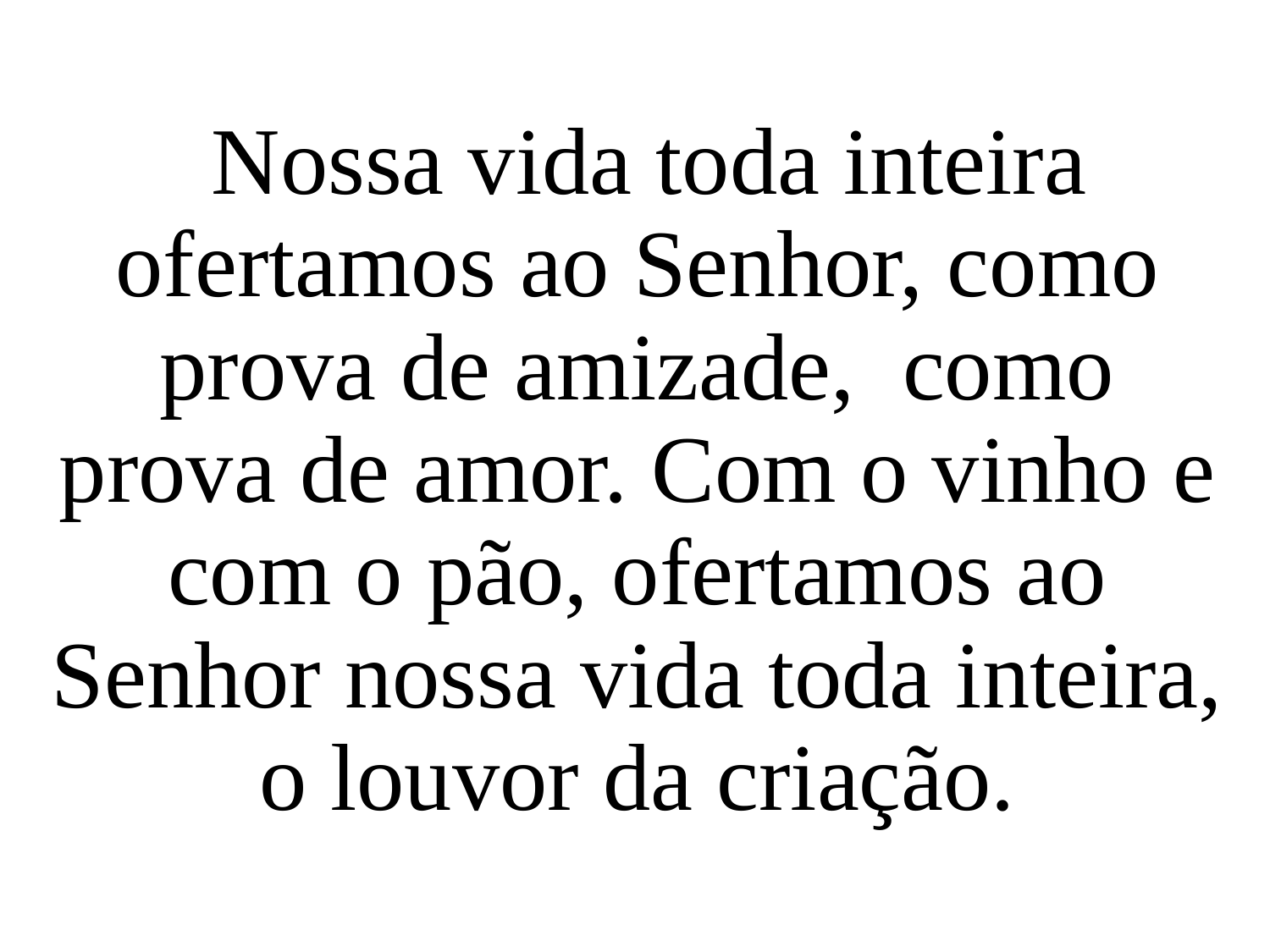

Nossa vida toda inteira ofertamos ao Senhor, como prova de amizade,  como prova de amor. Com o vinho e com o pão, ofertamos ao Senhor nossa vida toda inteira, o louvor da criação.